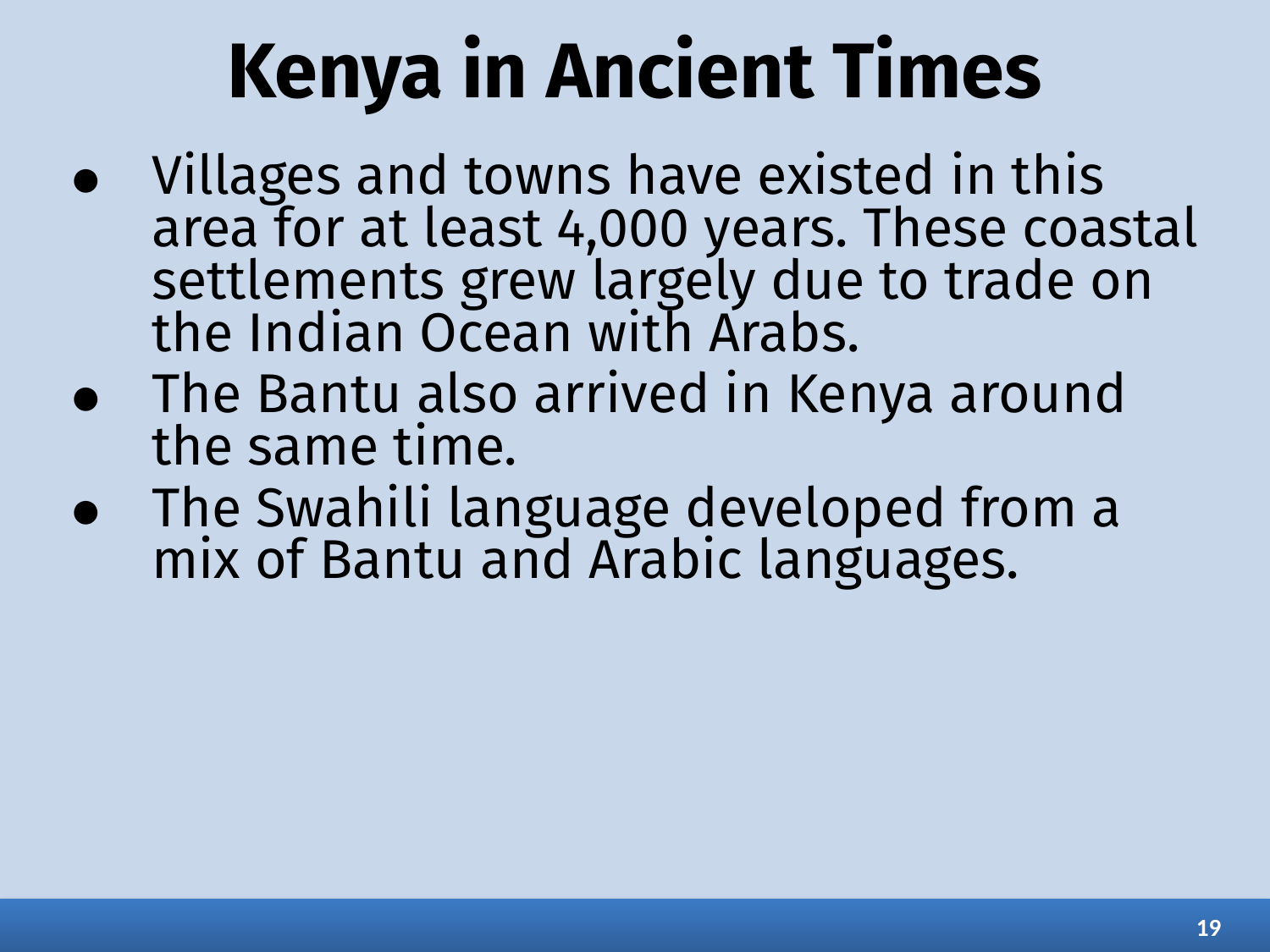

# Kenya in Ancient Times
Villages and towns have existed in this area for at least 4,000 years. These coastal settlements grew largely due to trade on the Indian Ocean with Arabs.
The Bantu also arrived in Kenya around the same time.
The Swahili language developed from a mix of Bantu and Arabic languages.
19